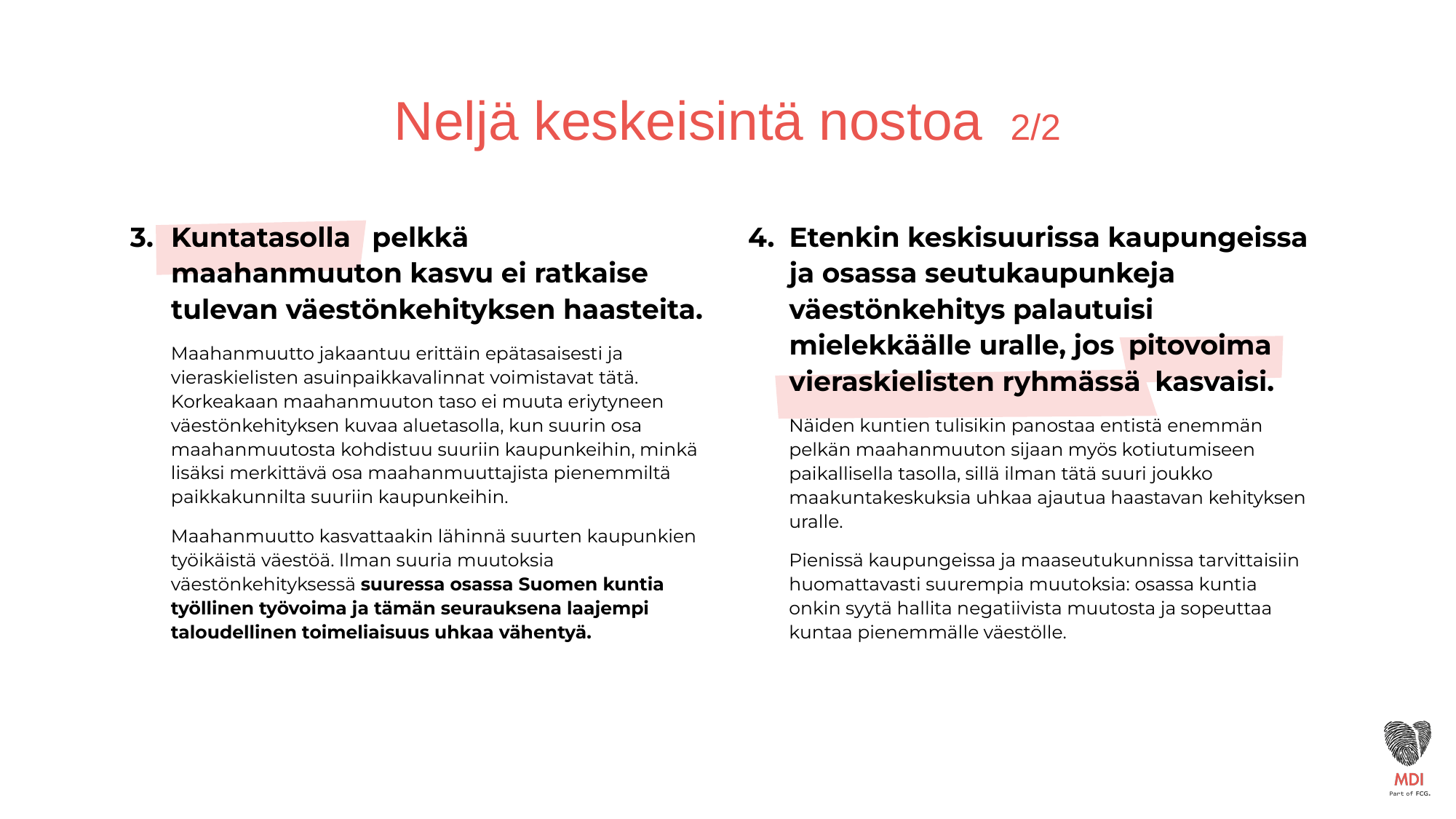

# Neljä keskeisintä nostoa 2/2
Kuntatasolla  pelkkä maahanmuuton kasvu ei ratkaise tulevan väestönkehityksen haasteita.
Maahanmuutto jakaantuu erittäin epätasaisesti ja vieraskielisten asuinpaikkavalinnat voimistavat tätä. Korkeakaan maahanmuuton taso ei muuta eriytyneen väestönkehityksen kuvaa aluetasolla, kun suurin osa maahanmuutosta kohdistuu suuriin kaupunkeihin, minkä lisäksi merkittävä osa maahanmuuttajista pienemmiltä paikkakunnilta suuriin kaupunkeihin.
Maahanmuutto kasvattaakin lähinnä suurten kaupunkien työikäistä väestöä. Ilman suuria muutoksia väestönkehityksessä suuressa osassa Suomen kuntia työllinen työvoima ja tämän seurauksena laajempi taloudellinen toimeliaisuus uhkaa vähentyä.
Etenkin keskisuurissa kaupungeissa ja osassa seutukaupunkeja väestönkehitys palautuisi mielekkäälle uralle, jos pitovoima vieraskielisten ryhmässä kasvaisi.
Näiden kuntien tulisikin panostaa entistä enemmän pelkän maahanmuuton sijaan myös kotiutumiseen paikallisella tasolla, sillä ilman tätä suuri joukko maakuntakeskuksia uhkaa ajautua haastavan kehityksen uralle.
Pienissä kaupungeissa ja maaseutukunnissa tarvittaisiin huomattavasti suurempia muutoksia: osassa kuntia onkin syytä hallita negatiivista muutosta ja sopeuttaa kuntaa pienemmälle väestölle.